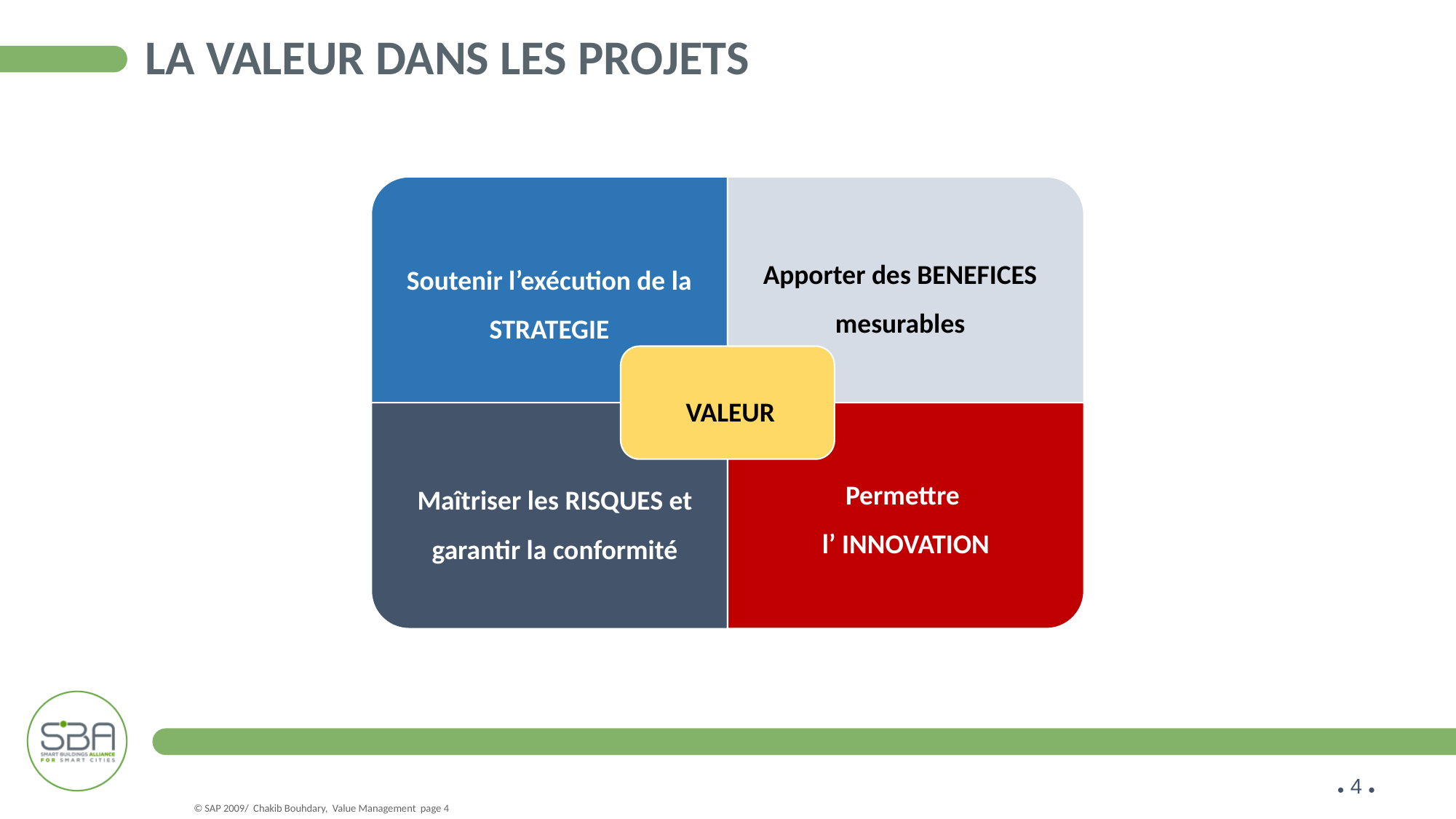

La valeur dans les projetS

Soutenir l’exécution de la STRATEGIE
Apporter des BENEFICES mesurables
Maîtriser les RISQUES et garantir la conformité
Permettre
l’ INNOVATION
VALEUR
© SAP 2009/  Chakib Bouhdary,  Value Management  page 4